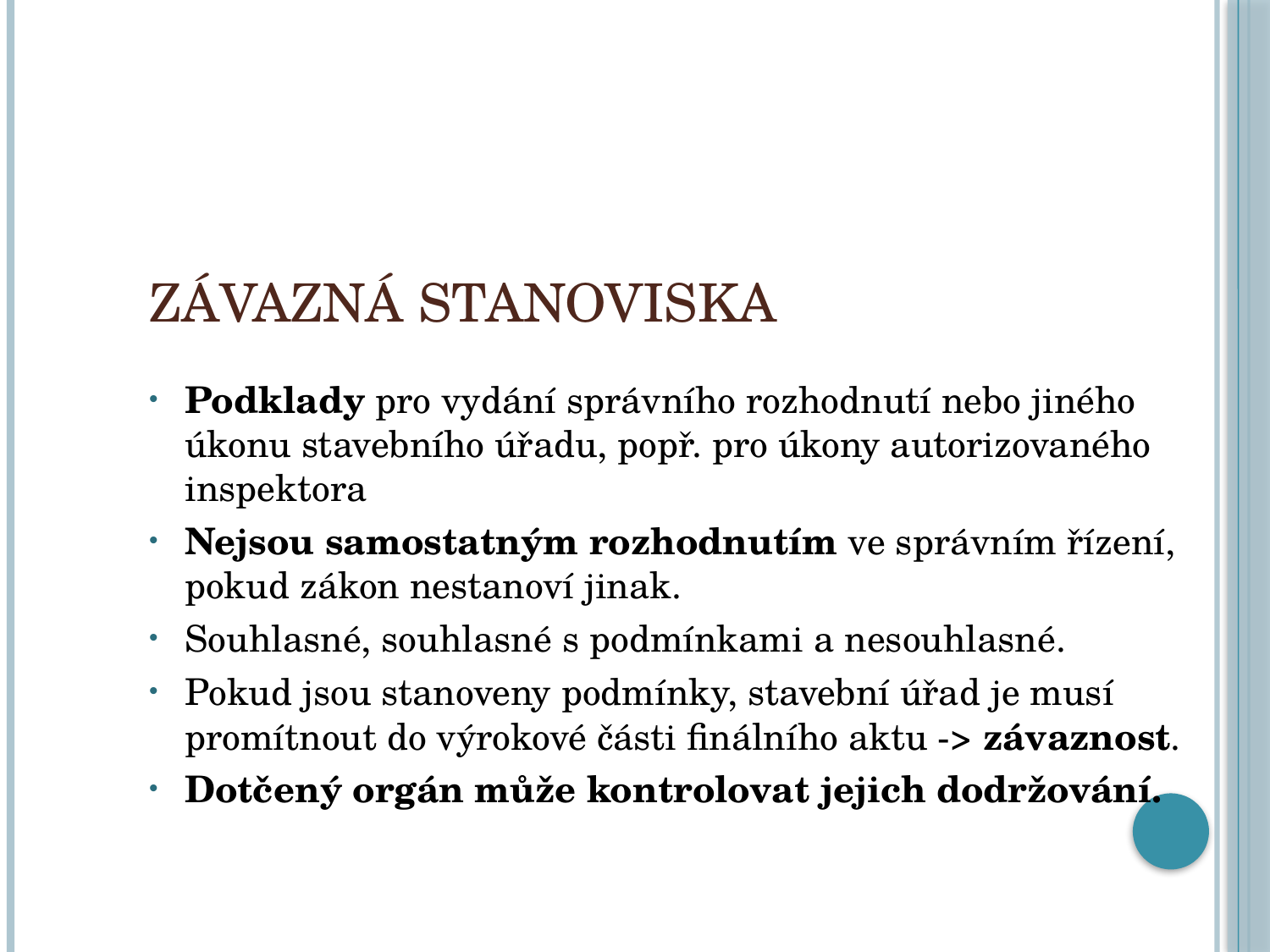

# Závazná stanoviska
Podklady pro vydání správního rozhodnutí nebo jiného úkonu stavebního úřadu, popř. pro úkony autorizovaného inspektora
Nejsou samostatným rozhodnutím ve správním řízení, pokud zákon nestanoví jinak.
Souhlasné, souhlasné s podmínkami a nesouhlasné.
Pokud jsou stanoveny podmínky, stavební úřad je musí promítnout do výrokové části finálního aktu -> závaznost.
Dotčený orgán může kontrolovat jejich dodržování.